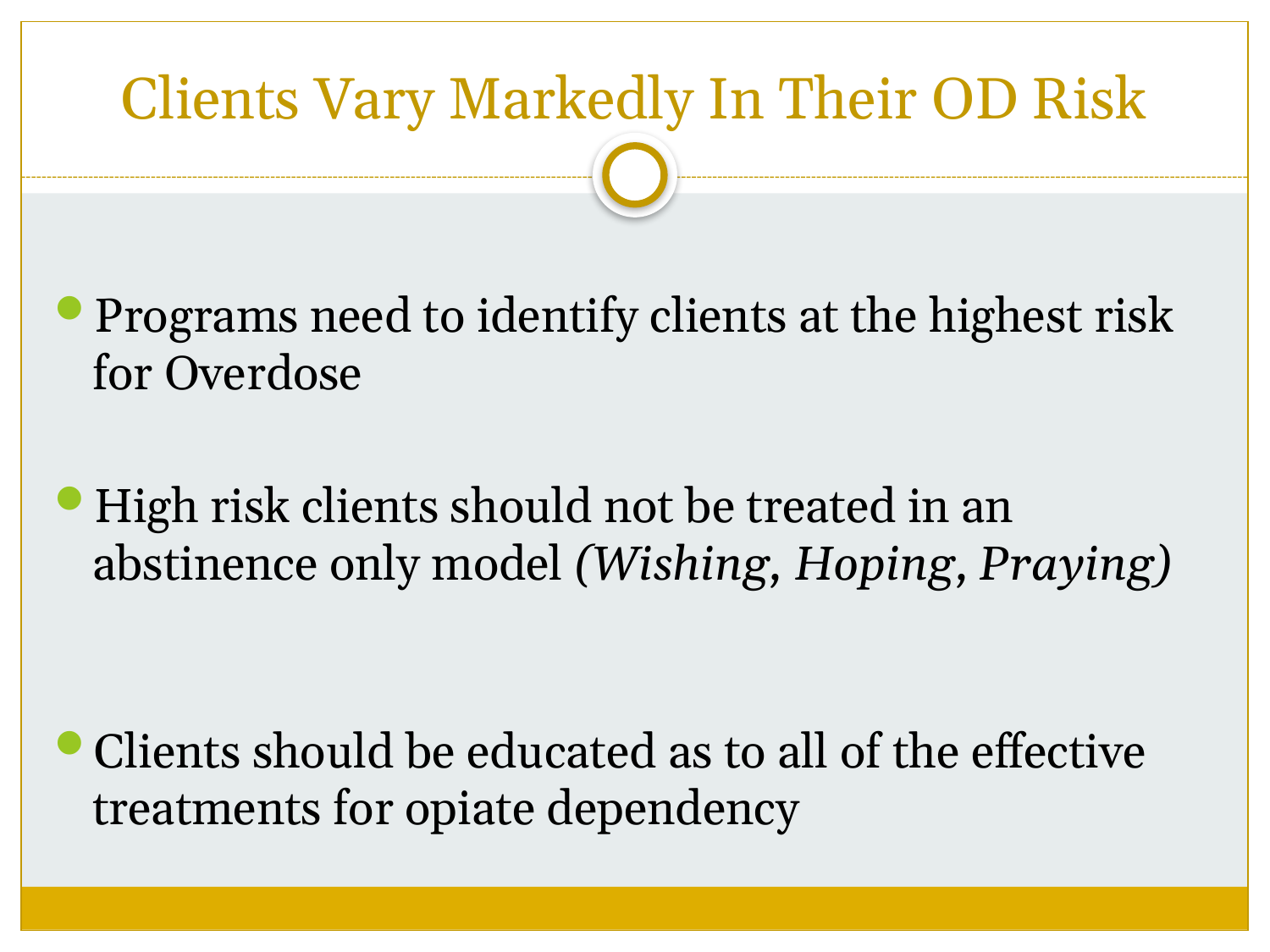

# Clients Vary Markedly In Their OD Risk

Programs need to identify clients at the highest risk for Overdose

High risk clients should not be treated in an abstinence only model (Wishing, Hoping, Praying)

Clients should be educated as to all of the effective treatments for opiate dependency